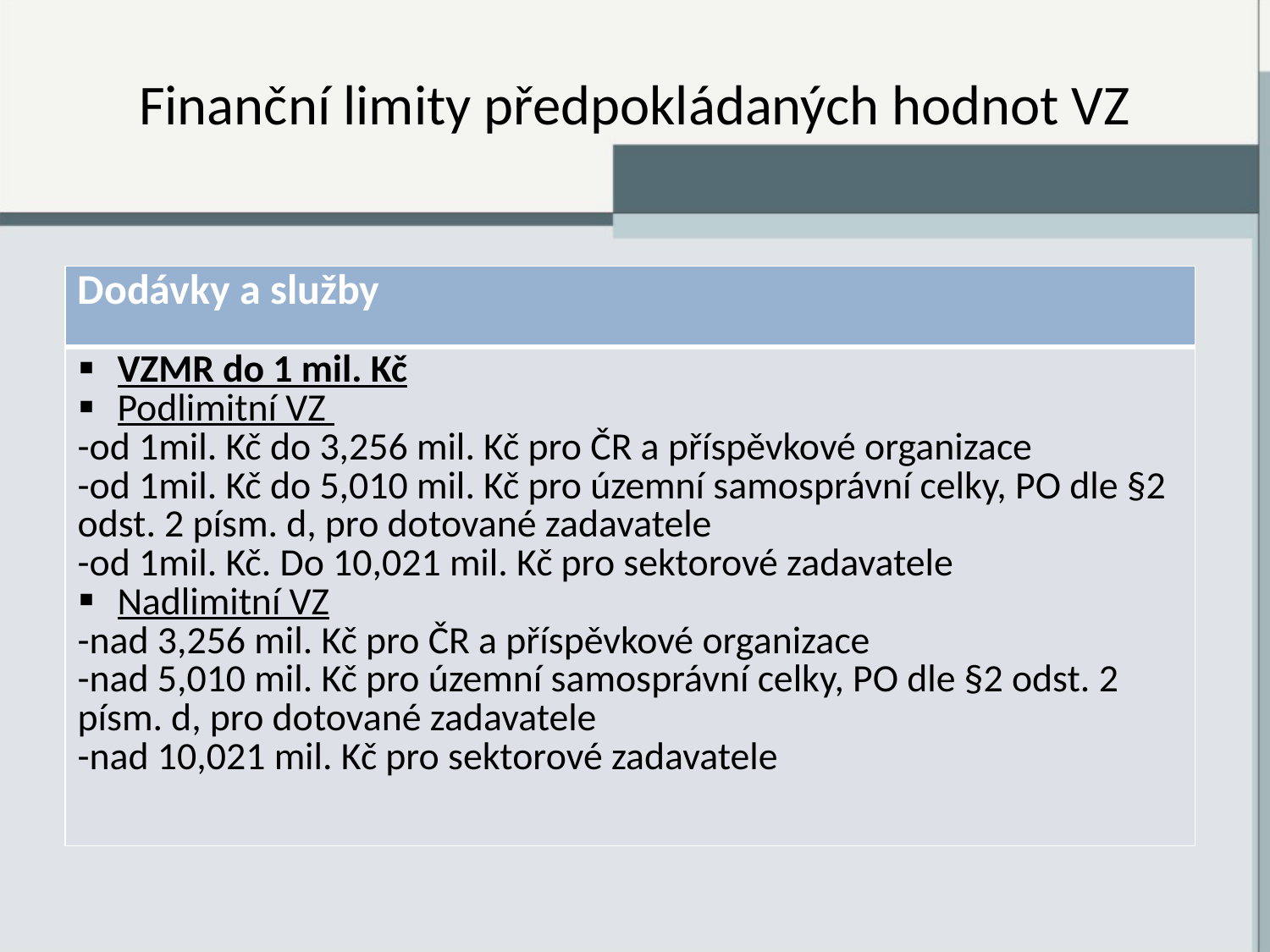

# Finanční limity předpokládaných hodnot VZ
| Dodávky a služby |
| --- |
| VZMR do 1 mil. Kč Podlimitní VZ -od 1mil. Kč do 3,256 mil. Kč pro ČR a příspěvkové organizace -od 1mil. Kč do 5,010 mil. Kč pro územní samosprávní celky, PO dle §2 odst. 2 písm. d, pro dotované zadavatele -od 1mil. Kč. Do 10,021 mil. Kč pro sektorové zadavatele Nadlimitní VZ -nad 3,256 mil. Kč pro ČR a příspěvkové organizace -nad 5,010 mil. Kč pro územní samosprávní celky, PO dle §2 odst. 2 písm. d, pro dotované zadavatele -nad 10,021 mil. Kč pro sektorové zadavatele |